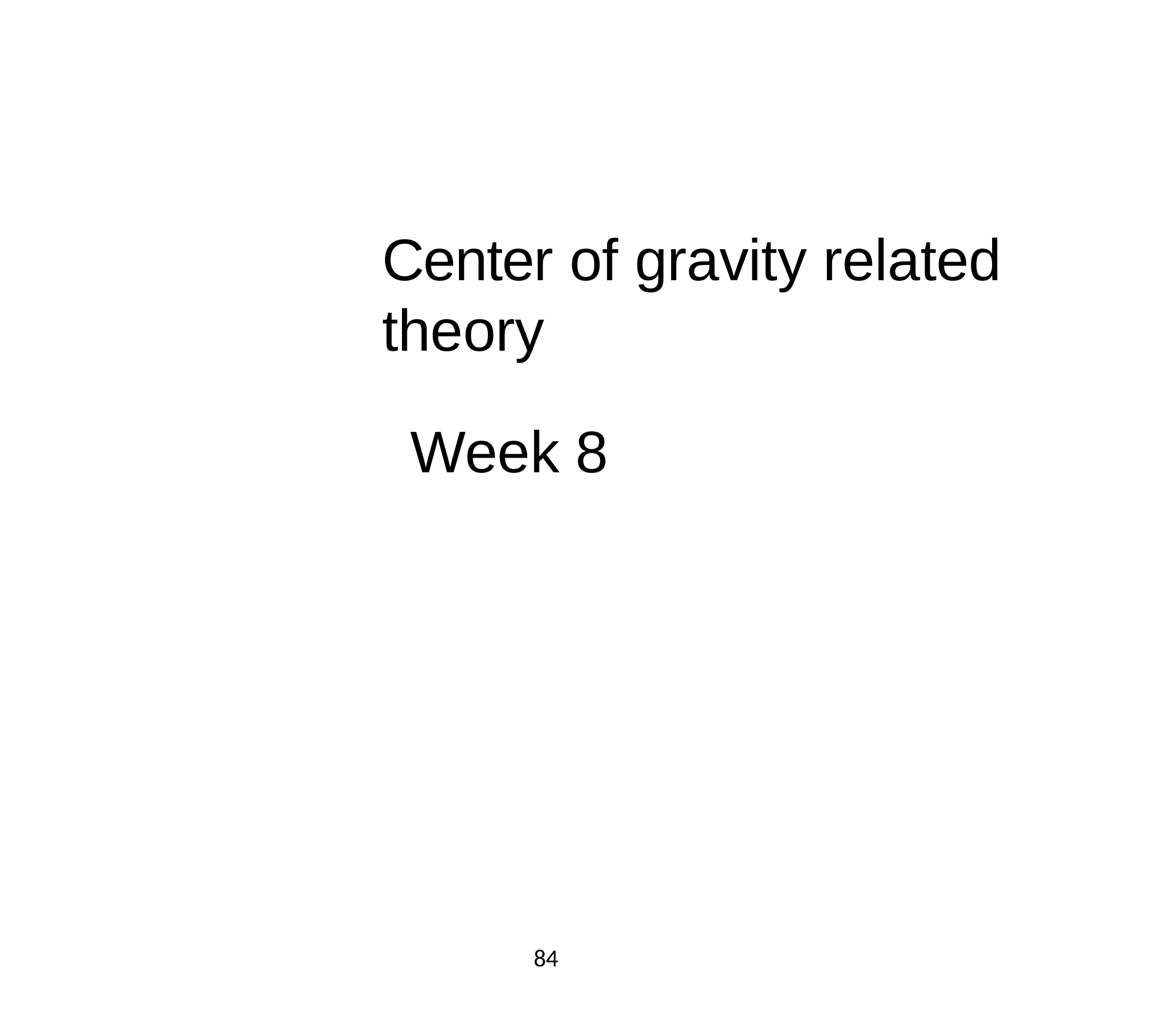

Center of gravity related theory
Week 8
84